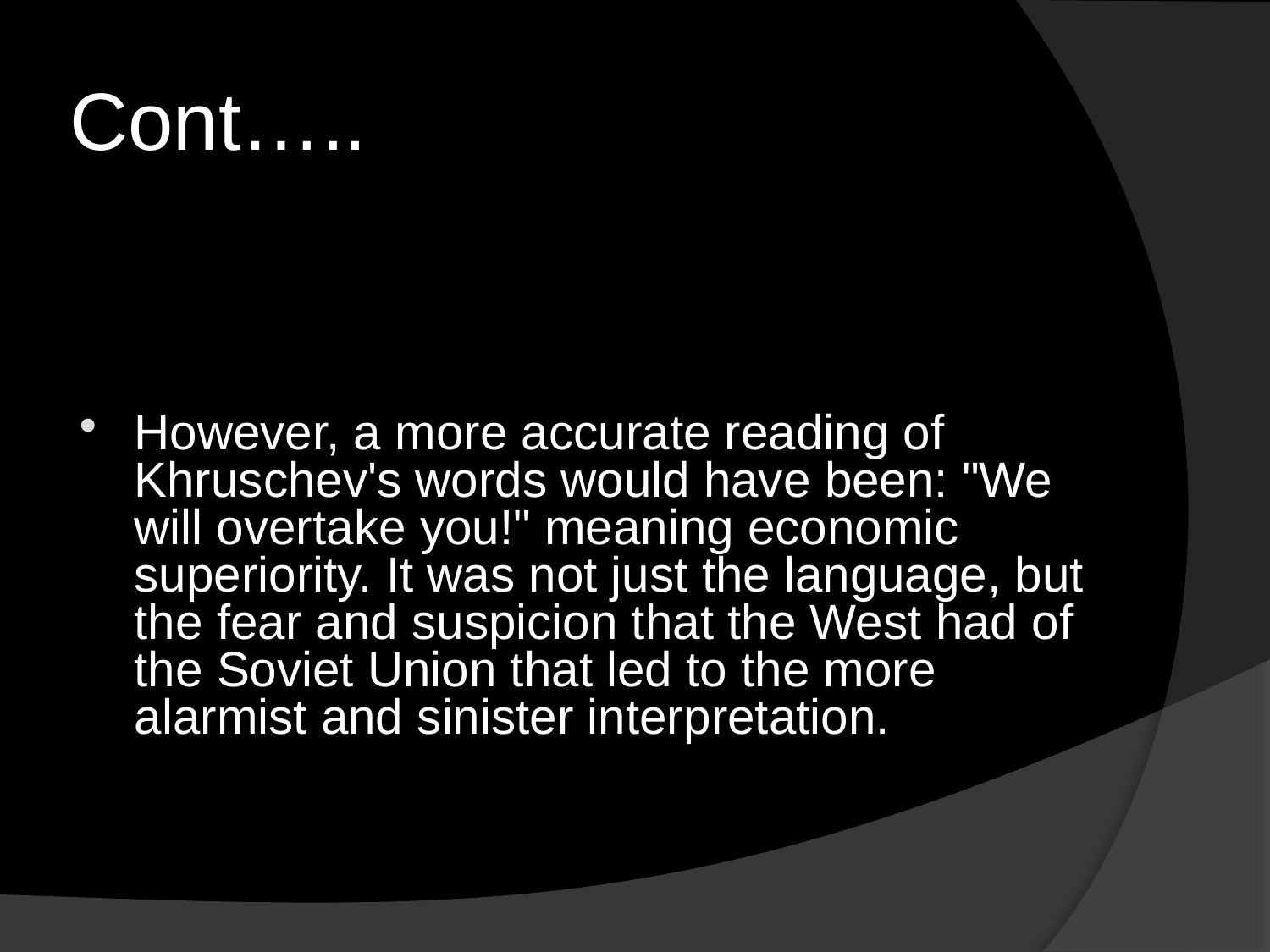

# Cont…..

However, a more accurate reading of Khruschev's words would have been: "We will overtake you!" meaning economic superiority. It was not just the language, but the fear and suspicion that the West had of the Soviet Union that led to the more alarmist and sinister interpretation.